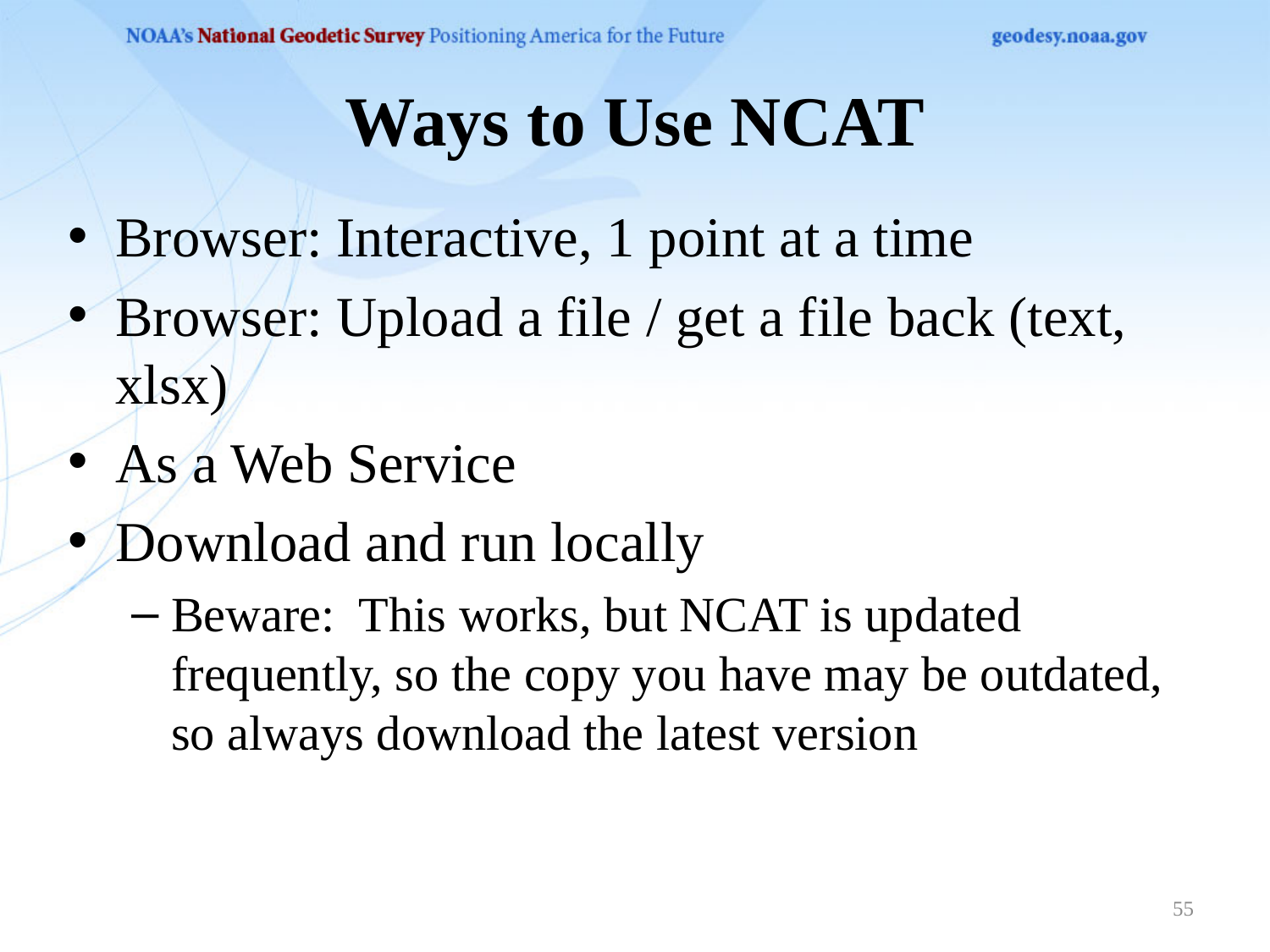

# Ways to Use NCAT
Browser: Interactive, 1 point at a time
Browser: Upload a file / get a file back (text, xlsx)
As a Web Service
Download and run locally
Beware:  This works, but NCAT is updated frequently, so the copy you have may be outdated, so always download the latest version

55